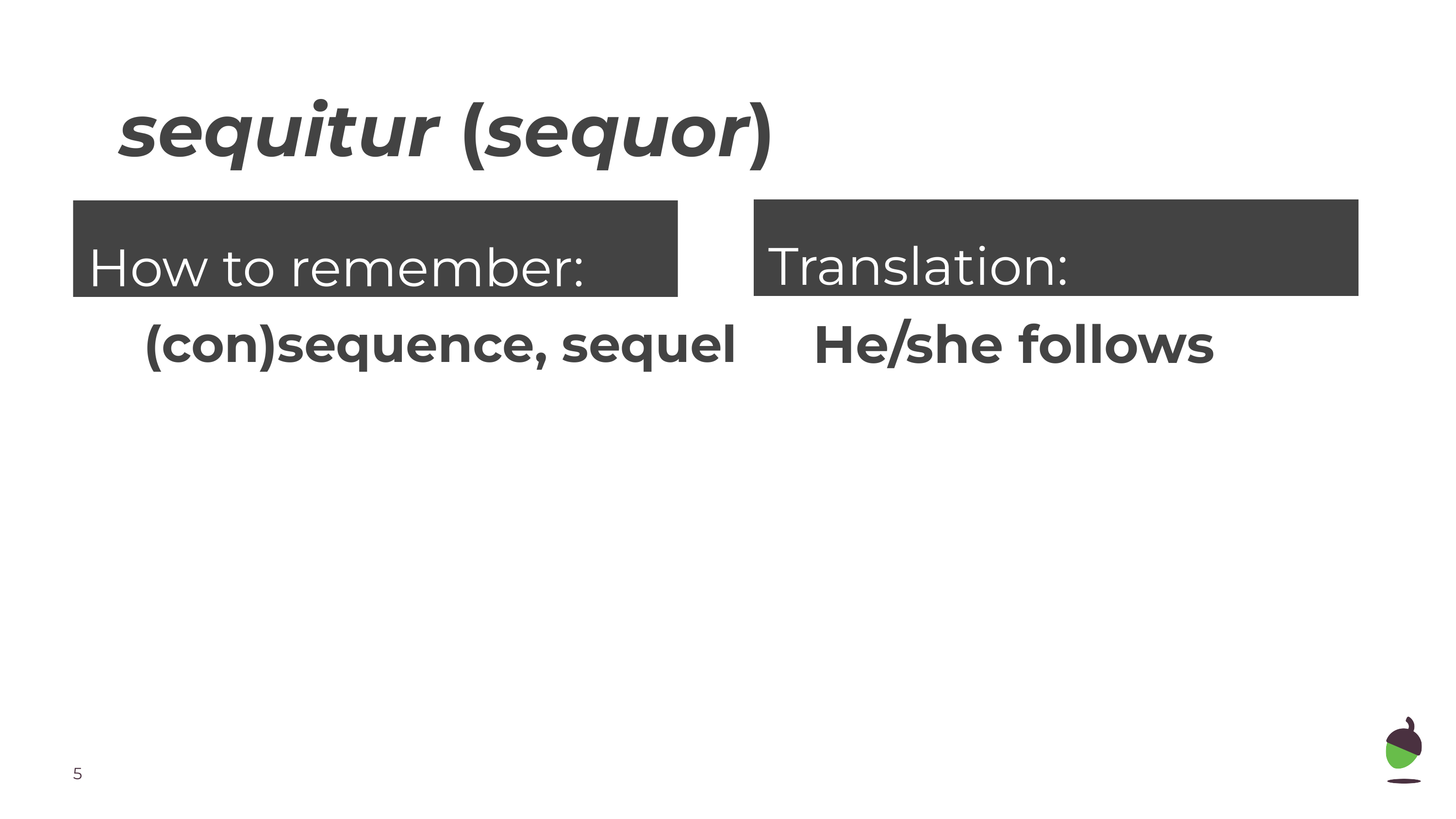

# sequitur (sequor)
Translation:
How to remember:
He/she follows
(con)sequence, sequel
5